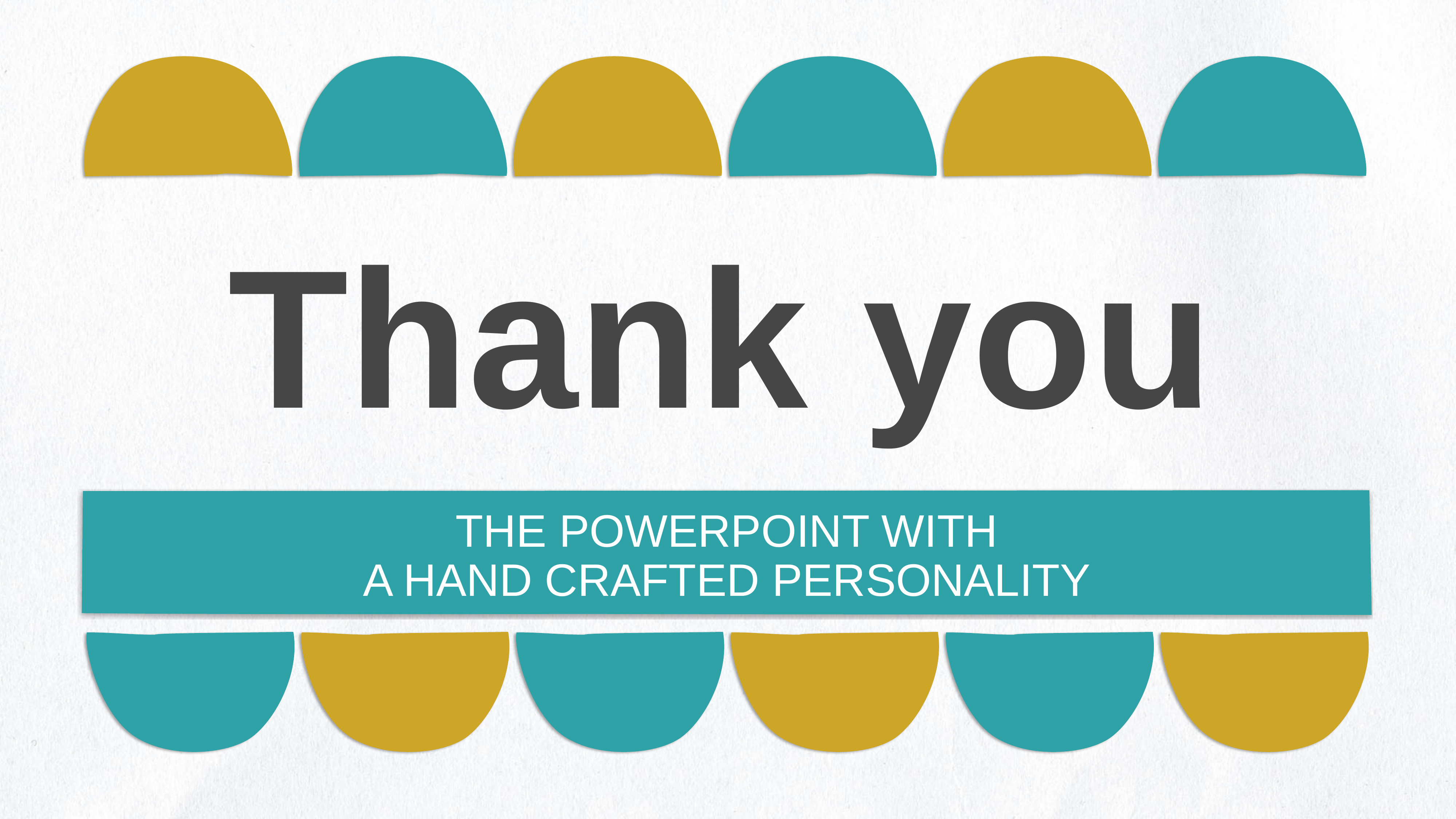

# Thank you
THE POWERPOINT WITH
A HAND CRAFTED PERSONALITY